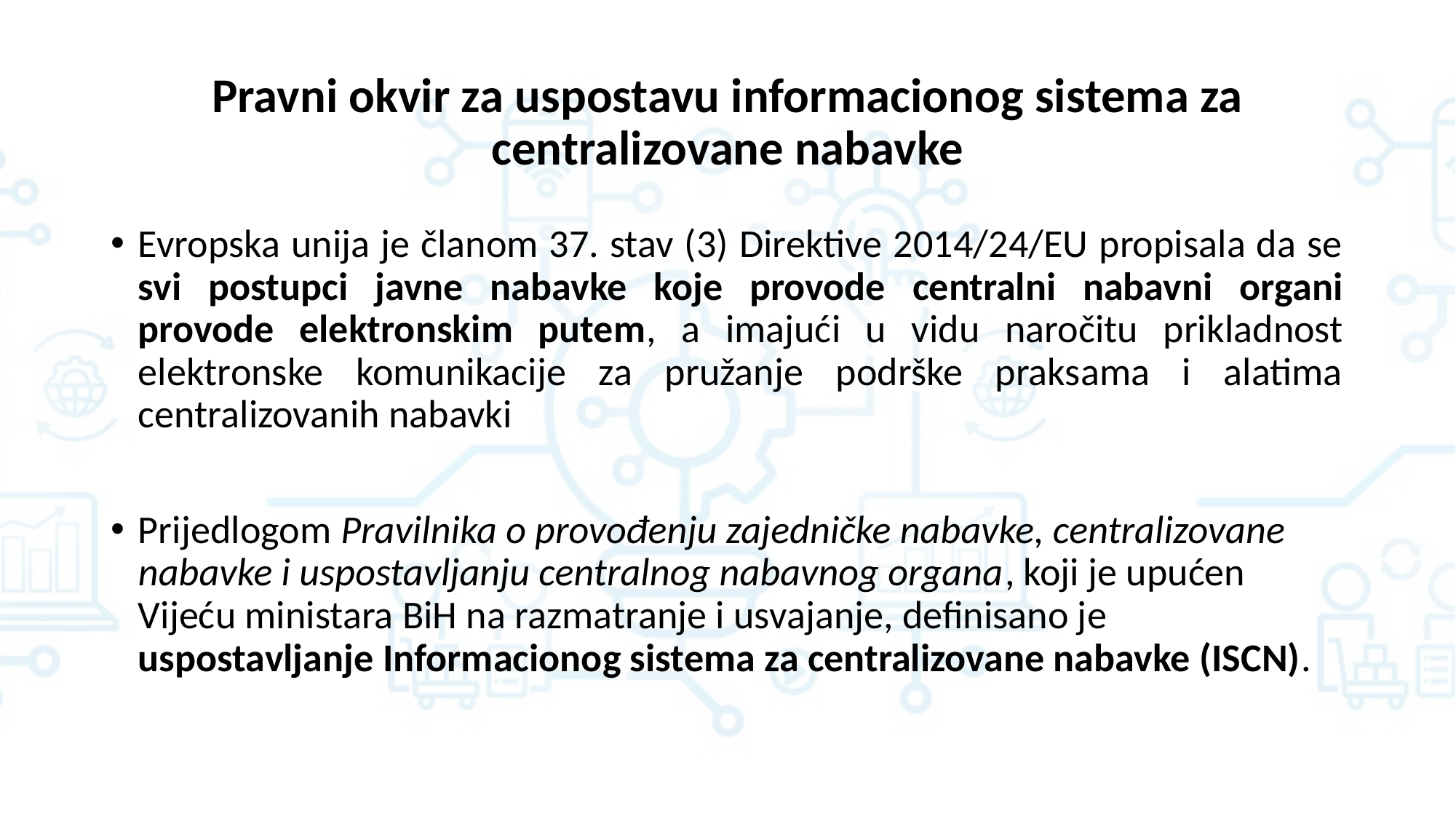

# Pravni okvir za uspostavu informacionog sistema za centralizovane nabavke
Evropska unija je članom 37. stav (3) Direktive 2014/24/EU propisala da se svi postupci javne nabavke koje provode centralni nabavni organi provode elektronskim putem, a imajući u vidu naročitu prikladnost elektronske komunikacije za pružanje podrške praksama i alatima centralizovanih nabavki

Prijedlogom Pravilnika o provođenju zajedničke nabavke, centralizovane nabavke i uspostavljanju centralnog nabavnog organa, koji je upućen Vijeću ministara BiH na razmatranje i usvajanje, definisano je uspostavljanje Informacionog sistema za centralizovane nabavke (ISCN).